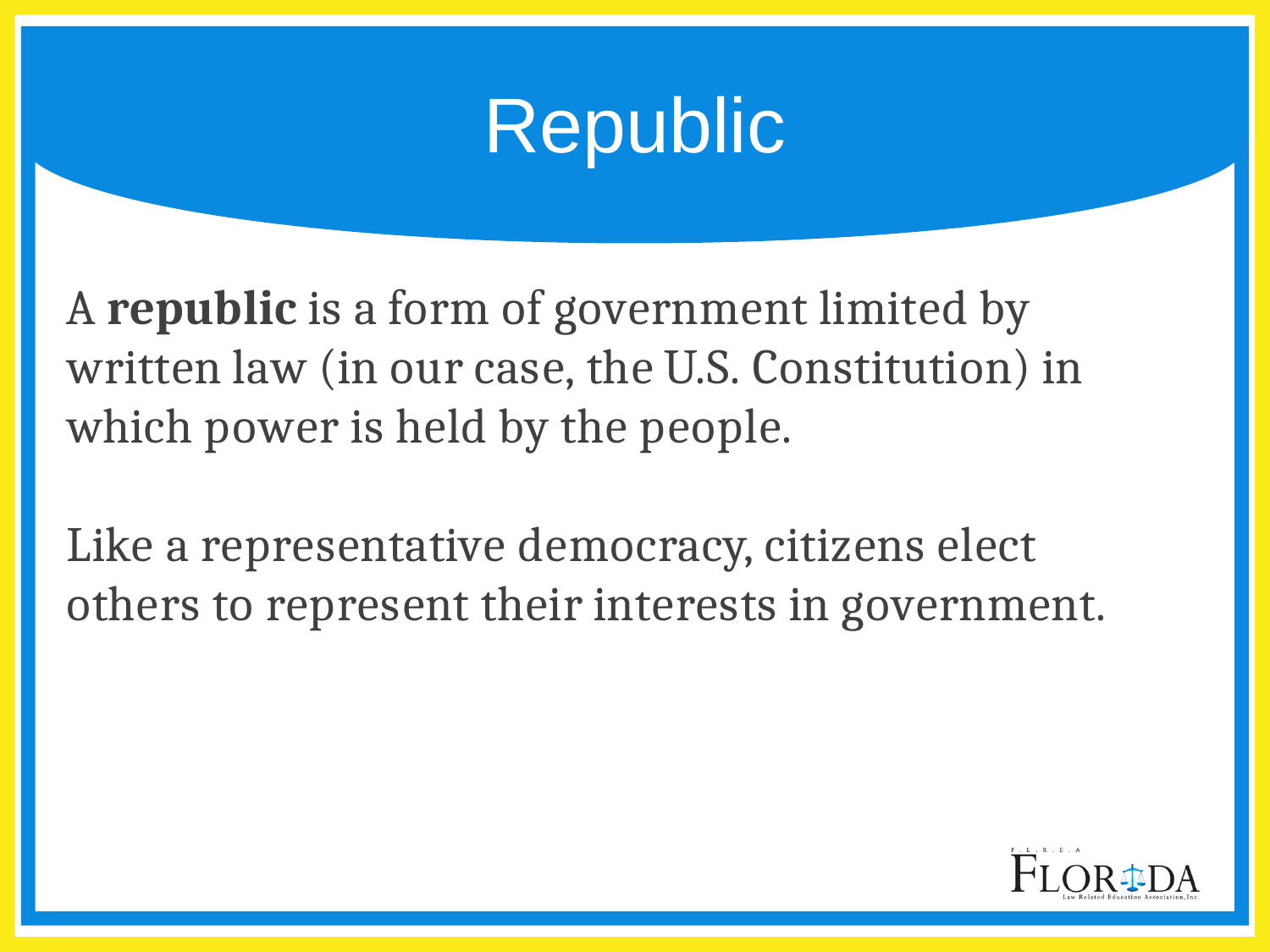

# Republic

A republic is a form of government limited by written law (in our case, the U.S. Constitution) in which power is held by the people.

Like a representative democracy, citizens elect others to represent their interests in government.